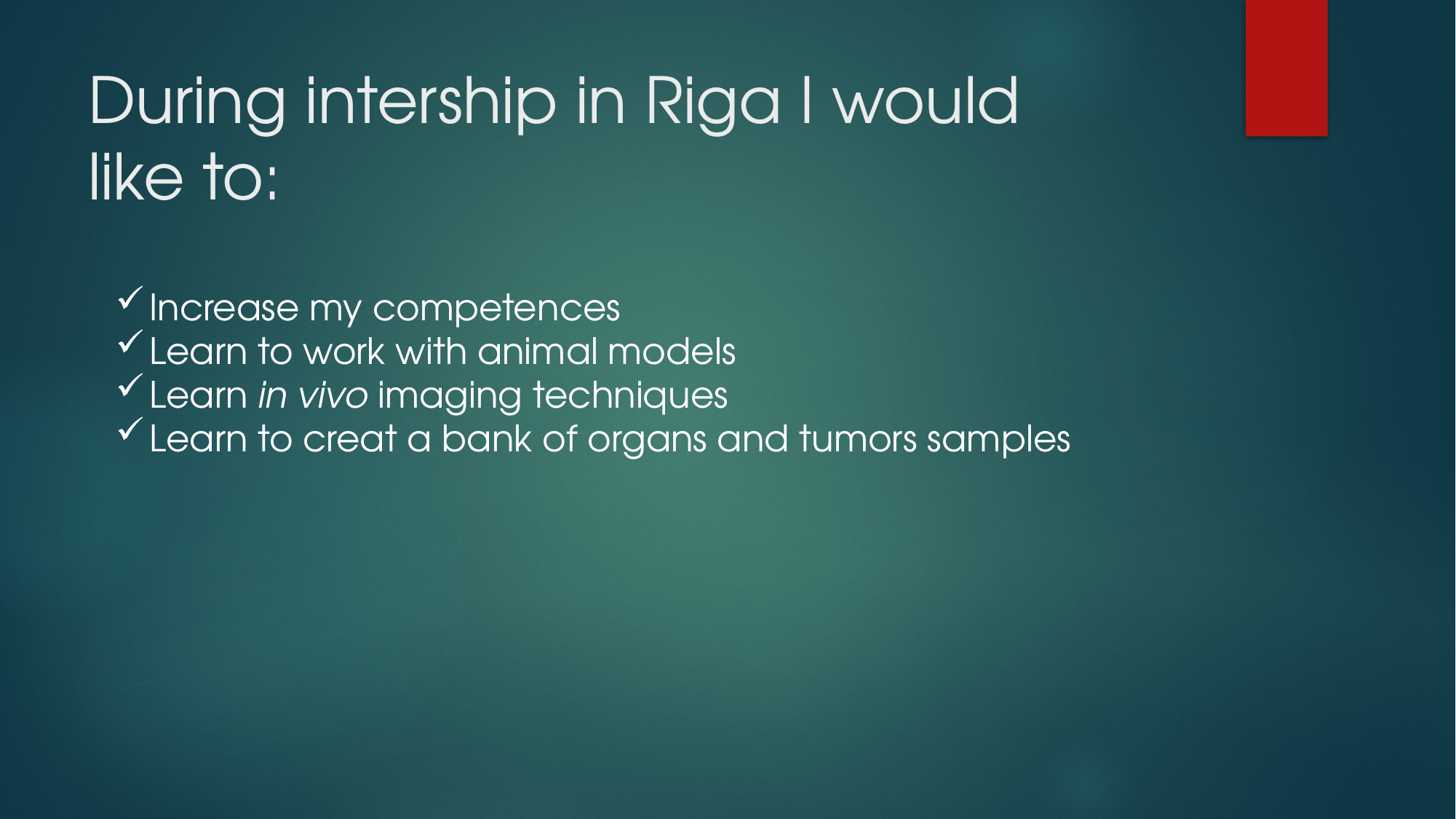

# During intership in Riga I would like to:
Increase my competences
Learn to work with animal models
Learn in vivo imaging techniques
Learn to creat a bank of organs and tumors samples